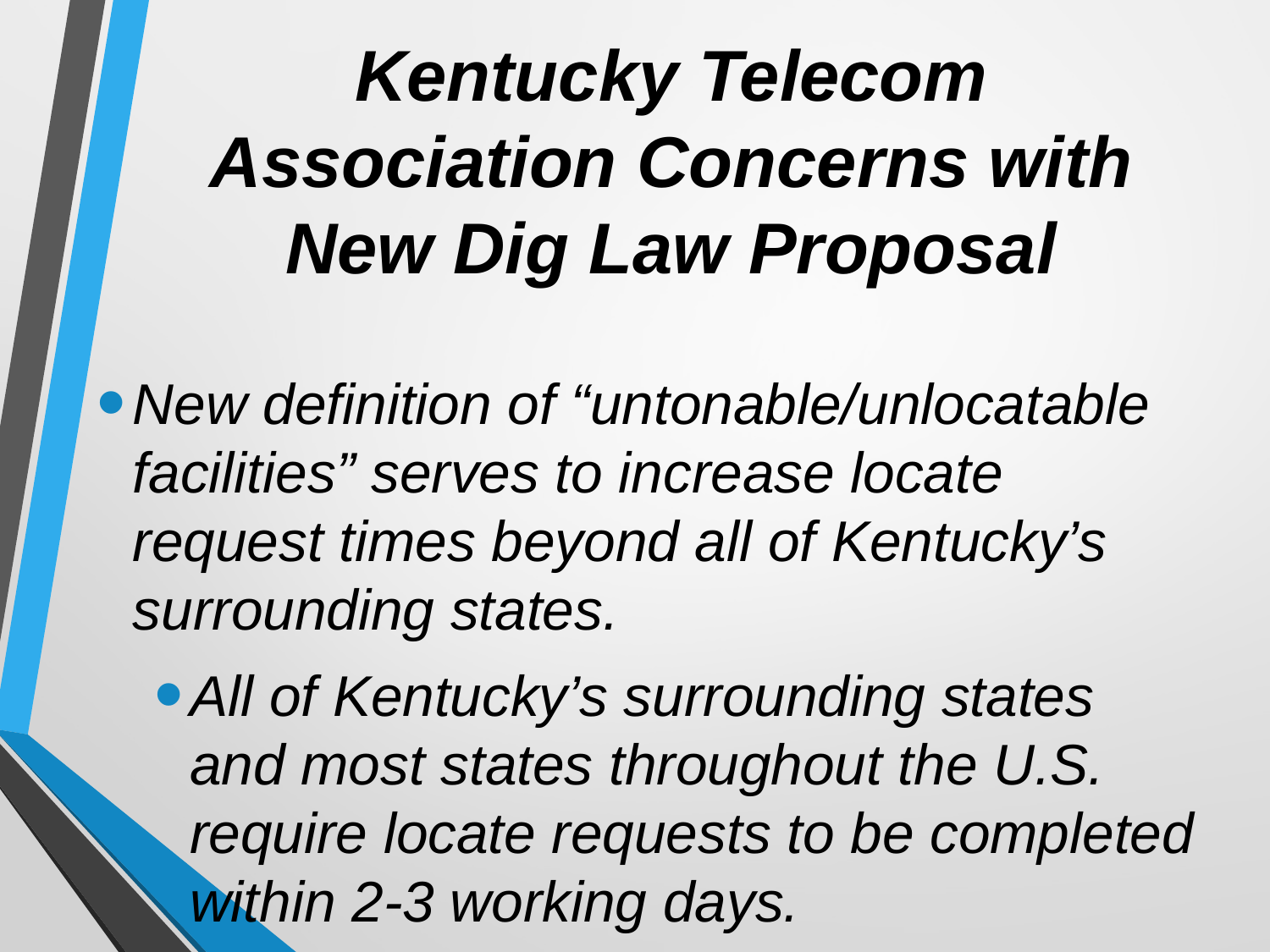

# Kentucky Telecom Association Concerns with New Dig Law Proposal

New definition of “untonable/unlocatable facilities” serves to increase locate request times beyond all of Kentucky’s surrounding states.
All of Kentucky’s surrounding states and most states throughout the U.S. require locate requests to be completed within 2-3 working days.